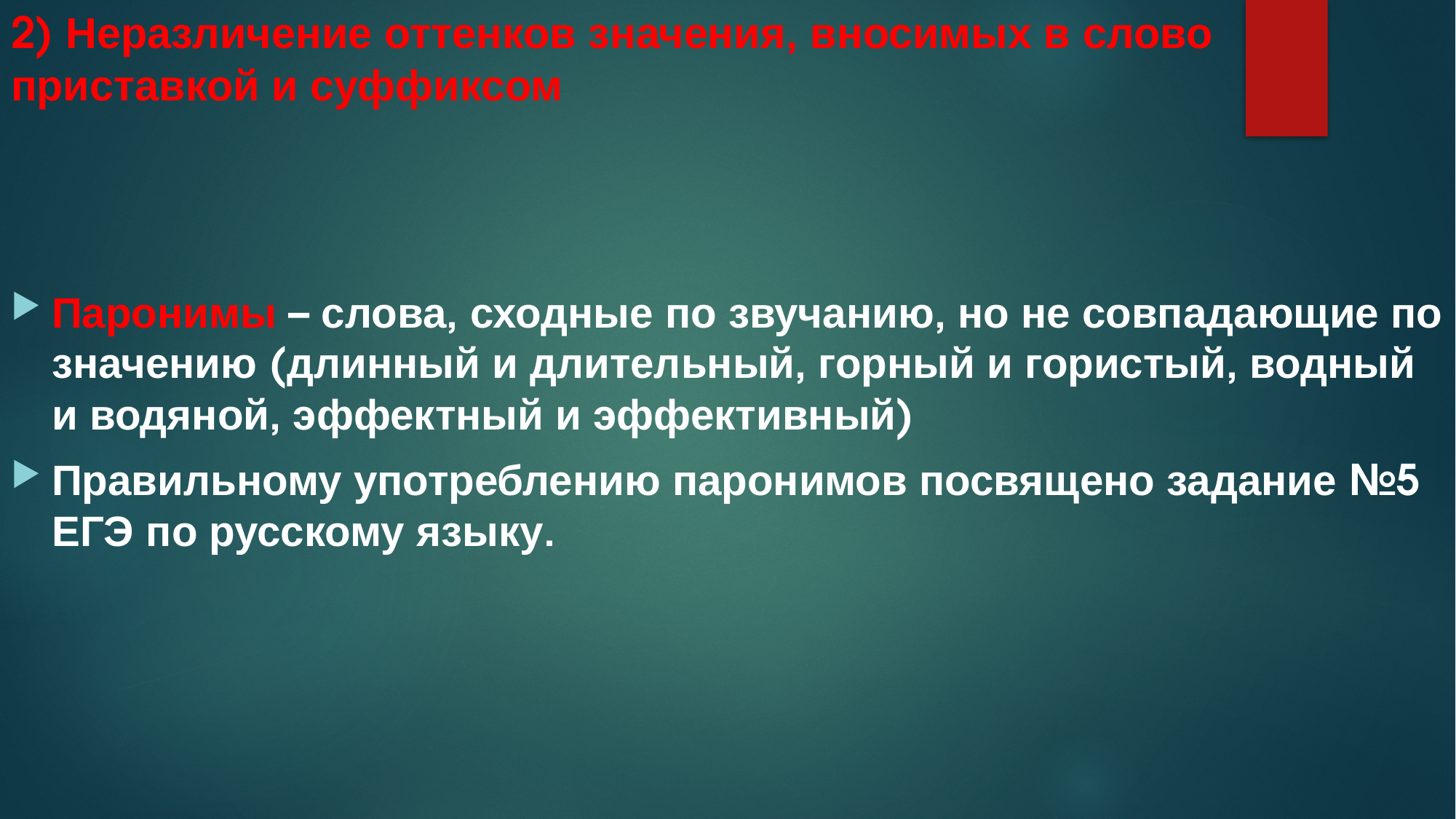

# 2) Неразличение оттенков значения, вносимых в слово приставкой и суффиксом
Паронимы – слова, сходные по звучанию, но не совпадающие по значению (длинный и длительный, горный и гористый, водный и водяной, эффектный и эффективный)
Правильному употреблению паронимов посвящено задание №5 ЕГЭ по русскому языку.